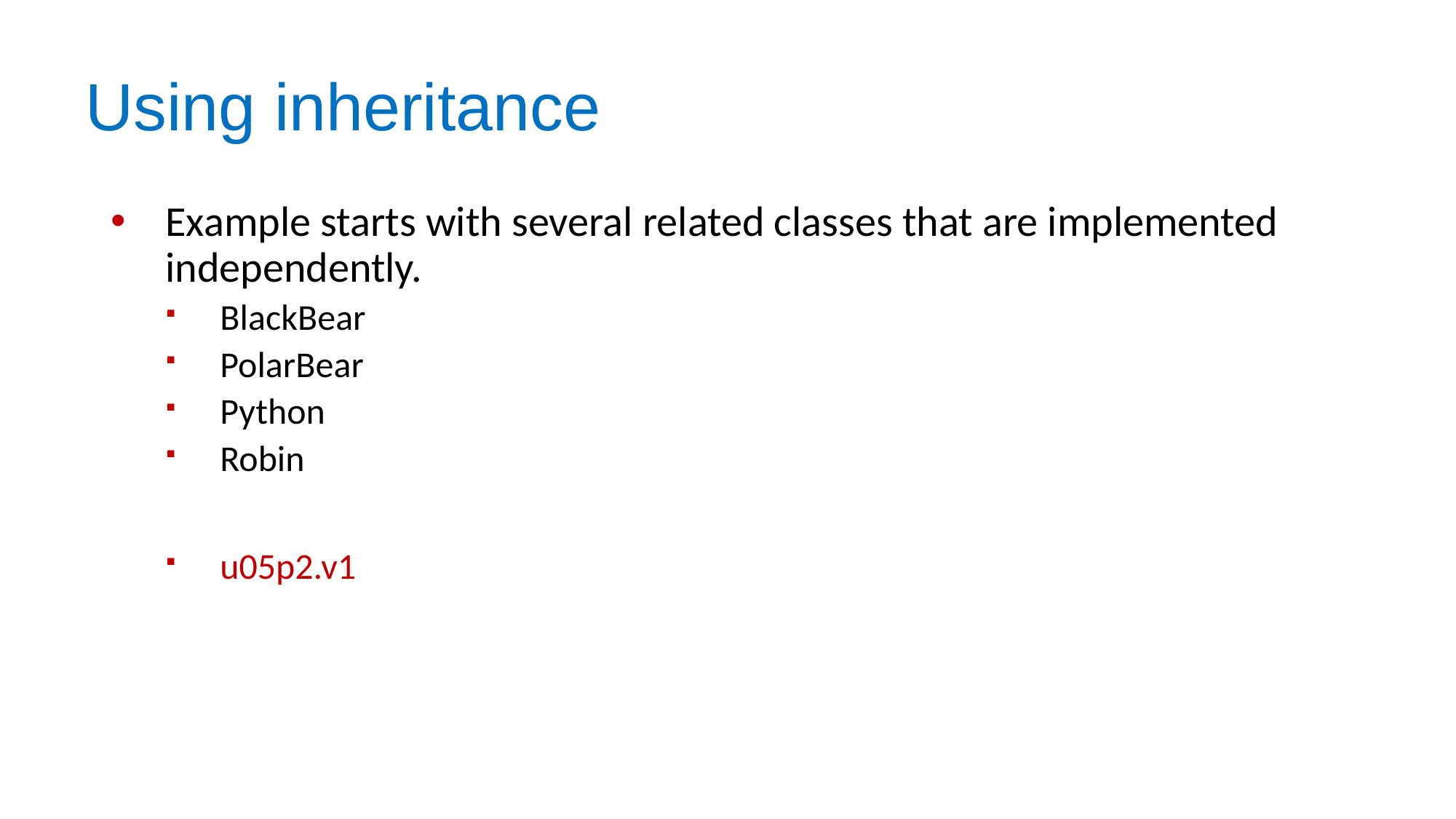

# Using inheritance
Example starts with several related classes that are implemented independently.
BlackBear
PolarBear
Python
Robin

u05p2.v1